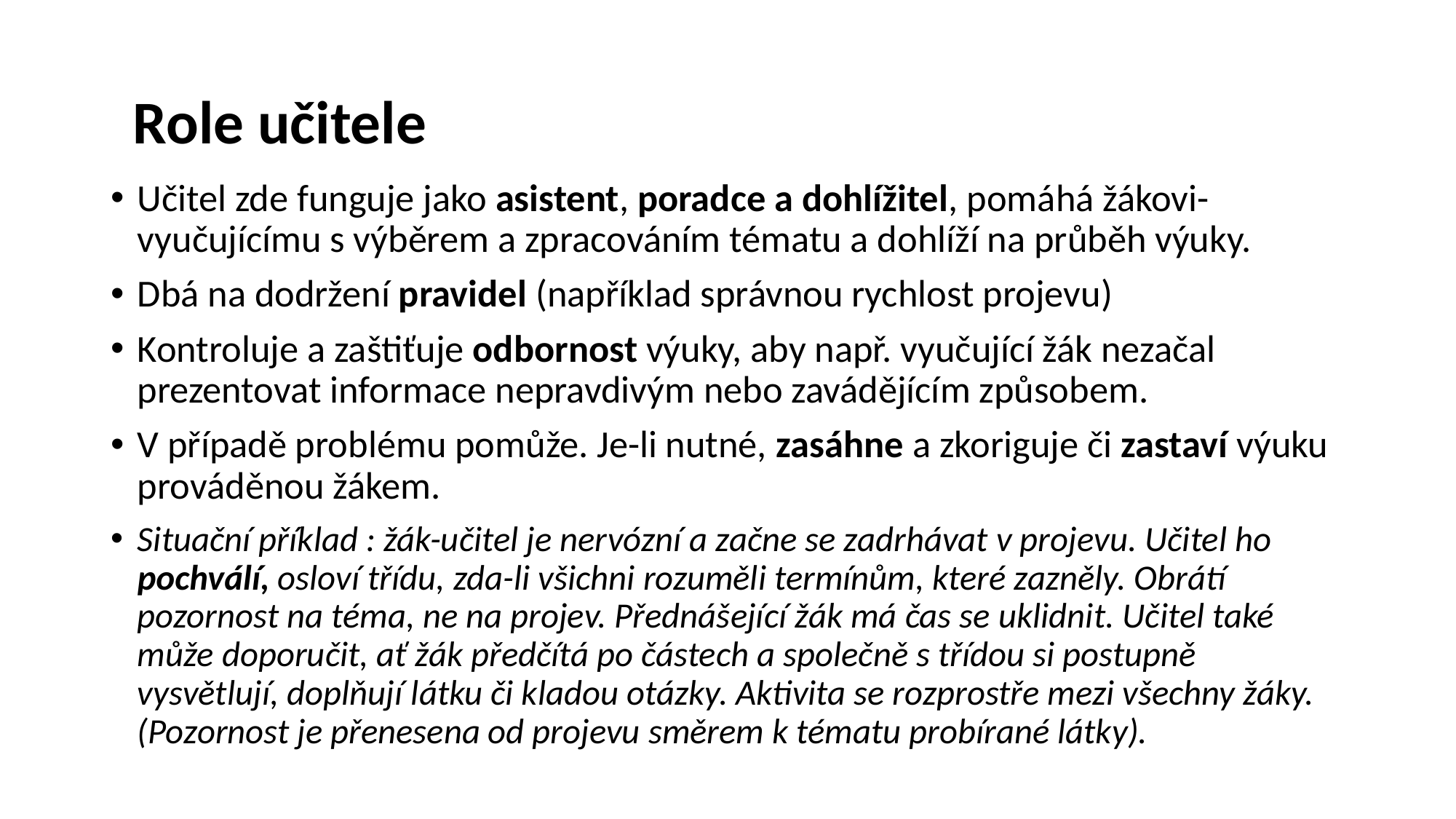

# Role učitele
Učitel zde funguje jako asistent, poradce a dohlížitel, pomáhá žákovi-vyučujícímu s výběrem a zpracováním tématu a dohlíží na průběh výuky.
Dbá na dodržení pravidel (například správnou rychlost projevu)
Kontroluje a zaštiťuje odbornost výuky, aby např. vyučující žák nezačal prezentovat informace nepravdivým nebo zavádějícím způsobem.
V případě problému pomůže. Je-li nutné, zasáhne a zkoriguje či zastaví výuku prováděnou žákem.
Situační příklad : žák-učitel je nervózní a začne se zadrhávat v projevu. Učitel ho pochválí, osloví třídu, zda-li všichni rozuměli termínům, které zazněly. Obrátí pozornost na téma, ne na projev. Přednášející žák má čas se uklidnit. Učitel také může doporučit, ať žák předčítá po částech a společně s třídou si postupně vysvětlují, doplňují látku či kladou otázky. Aktivita se rozprostře mezi všechny žáky. (Pozornost je přenesena od projevu směrem k tématu probírané látky).